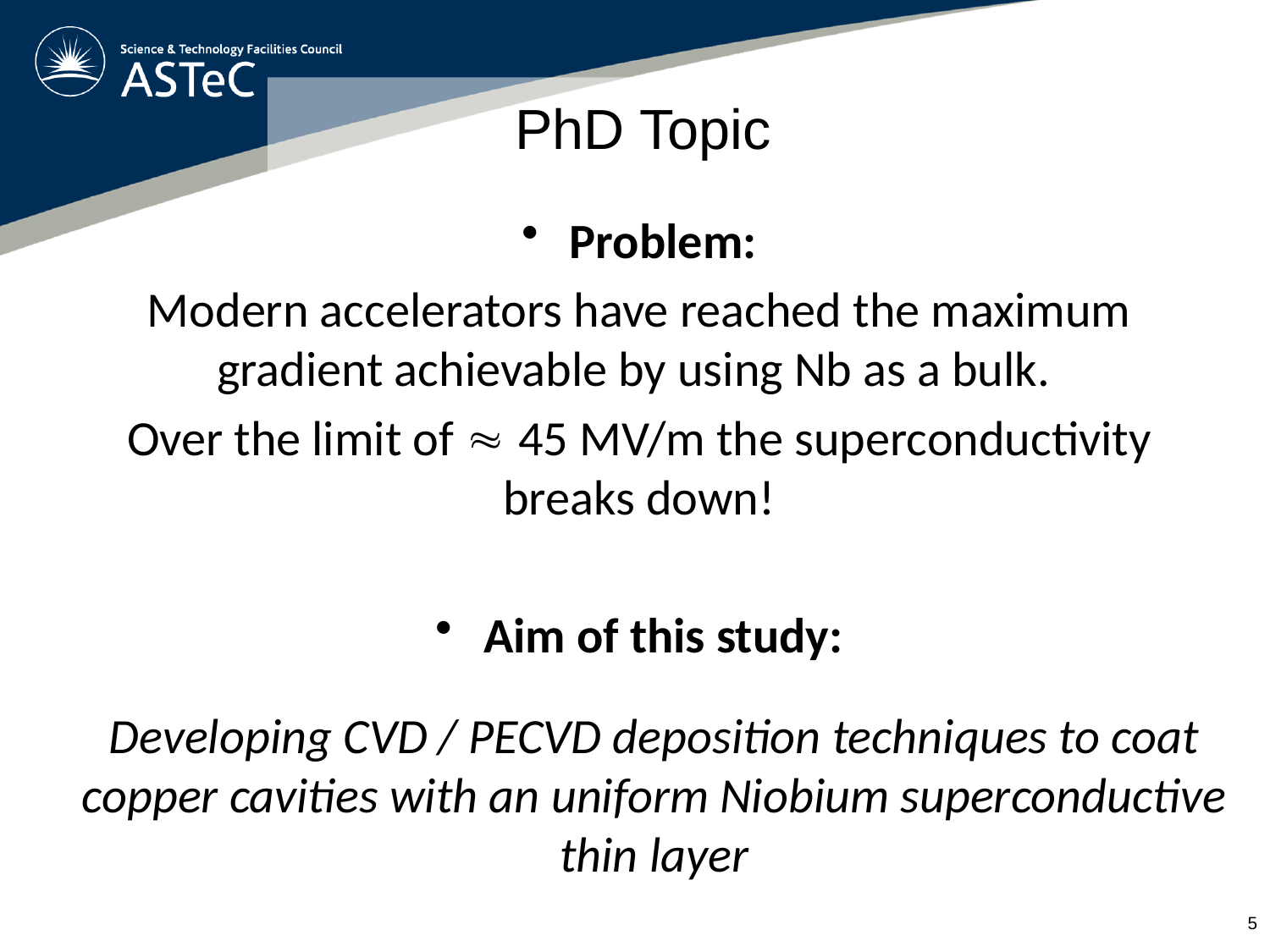

# PhD Topic
Problem:
Modern accelerators have reached the maximum gradient achievable by using Nb as a bulk.
Over the limit of ≈ 45 MV/m the superconductivity breaks down!

Aim of this study:

Developing CVD / PECVD deposition techniques to coat copper cavities with an uniform Niobium superconductive thin layer

5